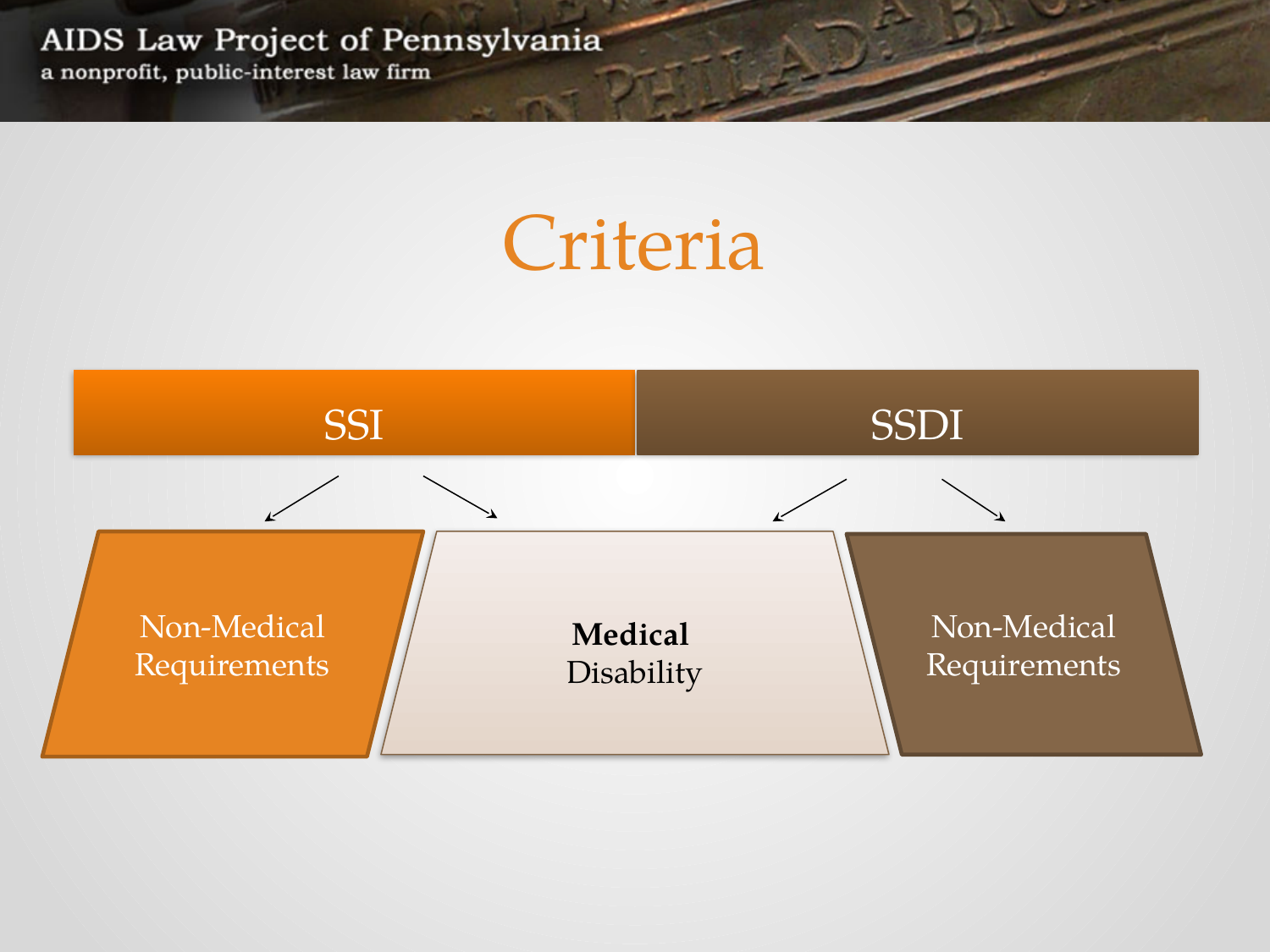

# Criteria
SSI
SSDI
Non-Medical
Requirements
Medical
Disability
Non-Medical
Requirements